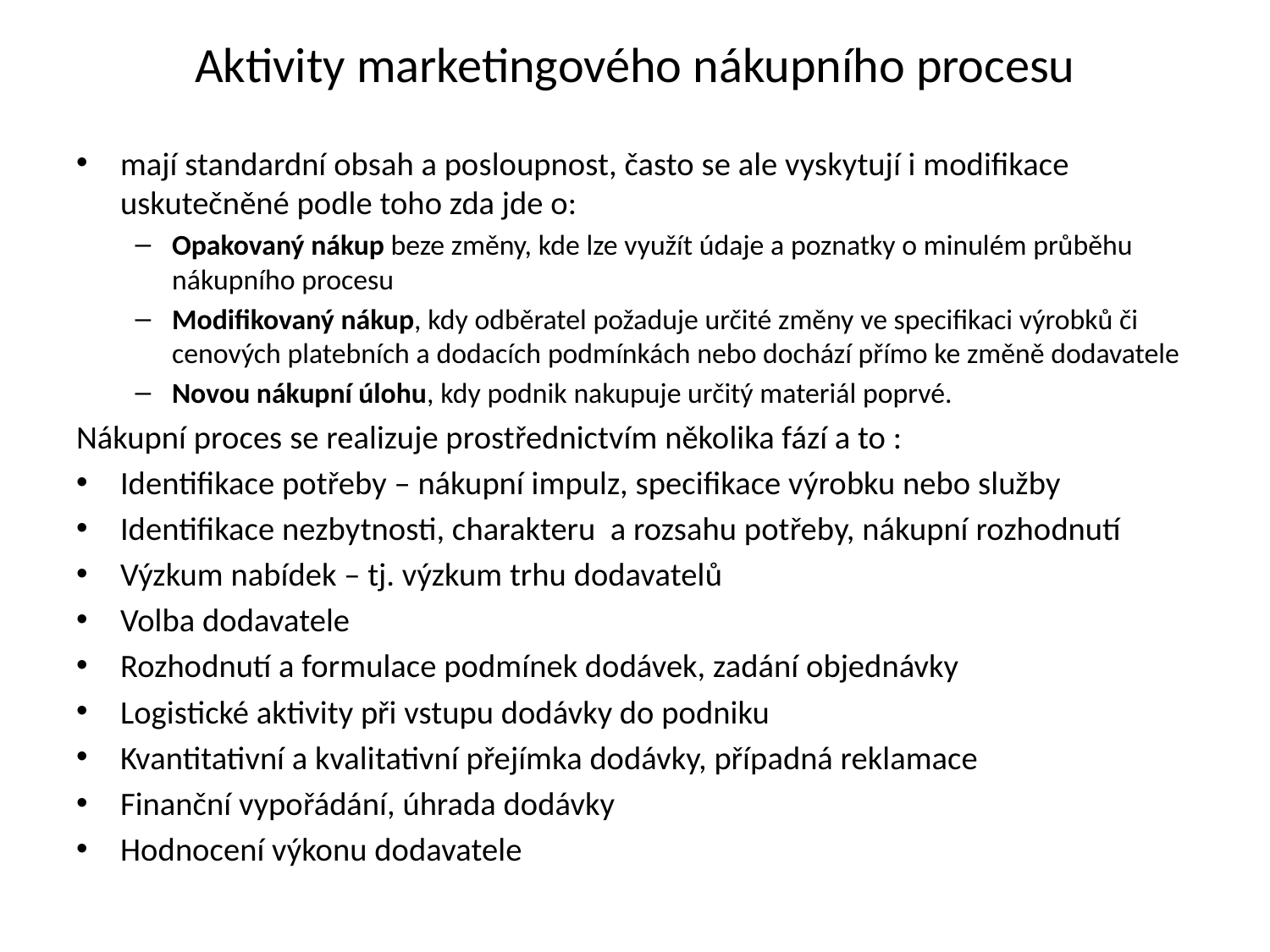

# Aktivity marketingového nákupního procesu
mají standardní obsah a posloupnost, často se ale vyskytují i modifikace uskutečněné podle toho zda jde o:
Opakovaný nákup beze změny, kde lze využít údaje a poznatky o minulém průběhu nákupního procesu
Modifikovaný nákup, kdy odběratel požaduje určité změny ve specifikaci výrobků či cenových platebních a dodacích podmínkách nebo dochází přímo ke změně dodavatele
Novou nákupní úlohu, kdy podnik nakupuje určitý materiál poprvé.
Nákupní proces se realizuje prostřednictvím několika fází a to :
Identifikace potřeby – nákupní impulz, specifikace výrobku nebo služby
Identifikace nezbytnosti, charakteru  a rozsahu potřeby, nákupní rozhodnutí
Výzkum nabídek – tj. výzkum trhu dodavatelů
Volba dodavatele
Rozhodnutí a formulace podmínek dodávek, zadání objednávky
Logistické aktivity při vstupu dodávky do podniku
Kvantitativní a kvalitativní přejímka dodávky, případná reklamace
Finanční vypořádání, úhrada dodávky
Hodnocení výkonu dodavatele